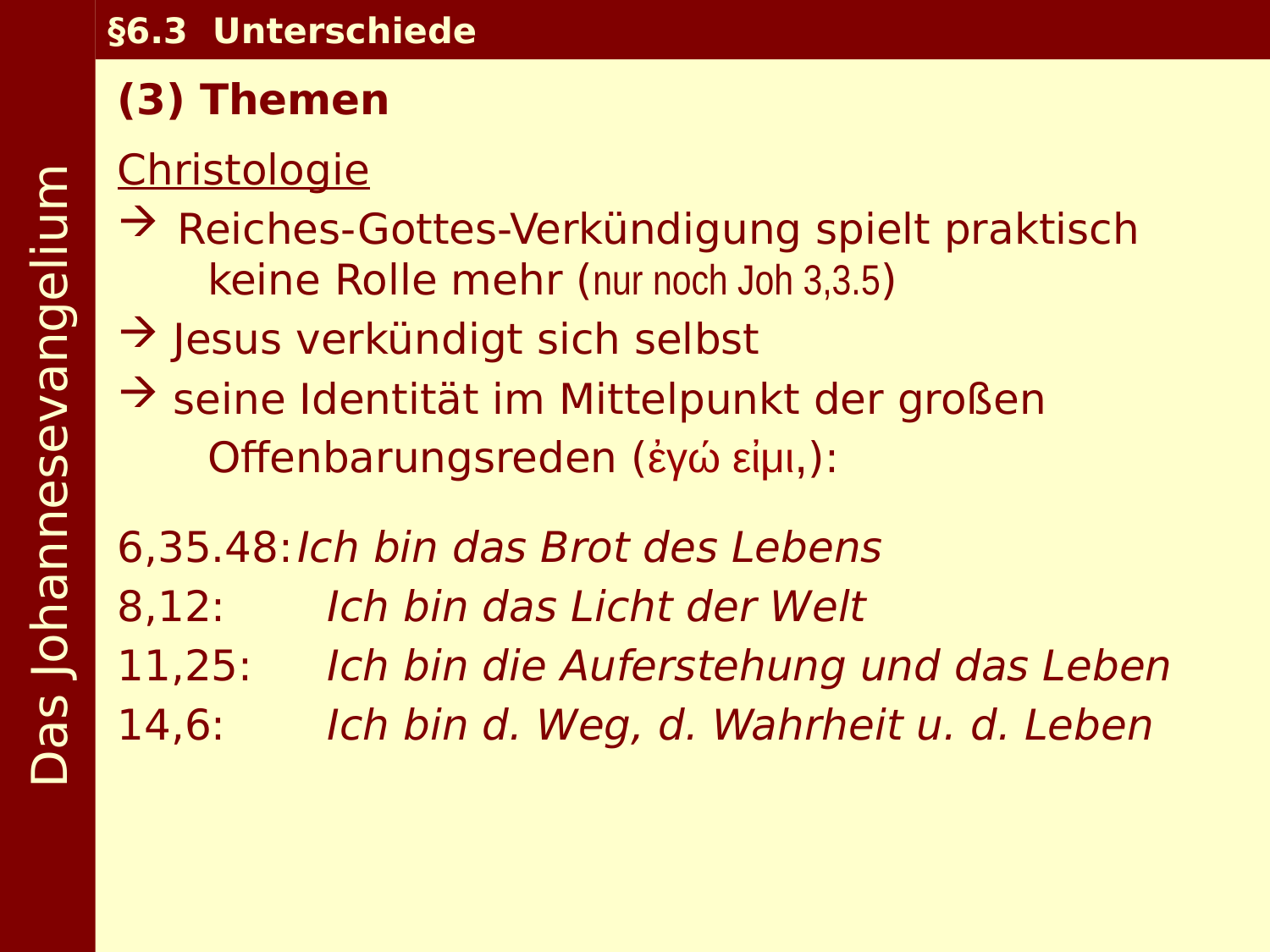

Das Johannesevangelium
§6.3  Unterschiede

(3) Themen
Christologie
 	Reiches-Gottes-Verkündigung spielt praktisch 			keine Rolle mehr (nur noch Joh 3,3.5)
 Jesus verkündigt sich selbst
 seine Identität im Mittelpunkt der großen 			Offenbarungsreden (ἐγώ εἰμι,):

6,35.48:	Ich bin das Brot des Lebens
8,12: 		Ich bin das Licht der Welt
11,25: 		Ich bin die Auferstehung und das Leben
14,6:			Ich bin d. Weg, d. Wahrheit u. d. Leben